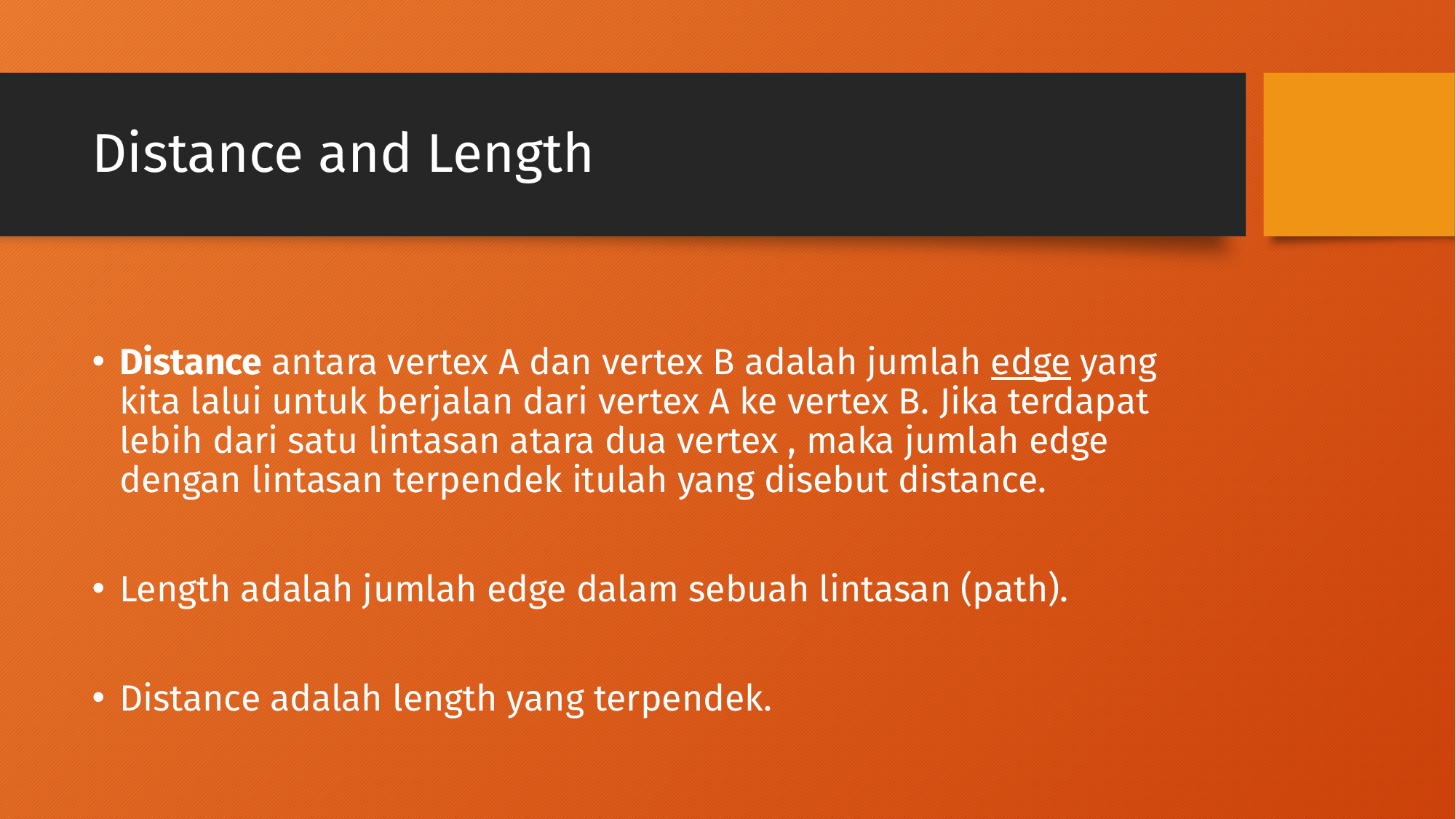

# Distance and Length

Distance antara vertex A dan vertex B adalah jumlah edge yang kita lalui untuk berjalan dari vertex A ke vertex B. Jika terdapat lebih dari satu lintasan atara dua vertex , maka jumlah edge dengan lintasan terpendek itulah yang disebut distance.

Length adalah jumlah edge dalam sebuah lintasan (path).

Distance adalah length yang terpendek.